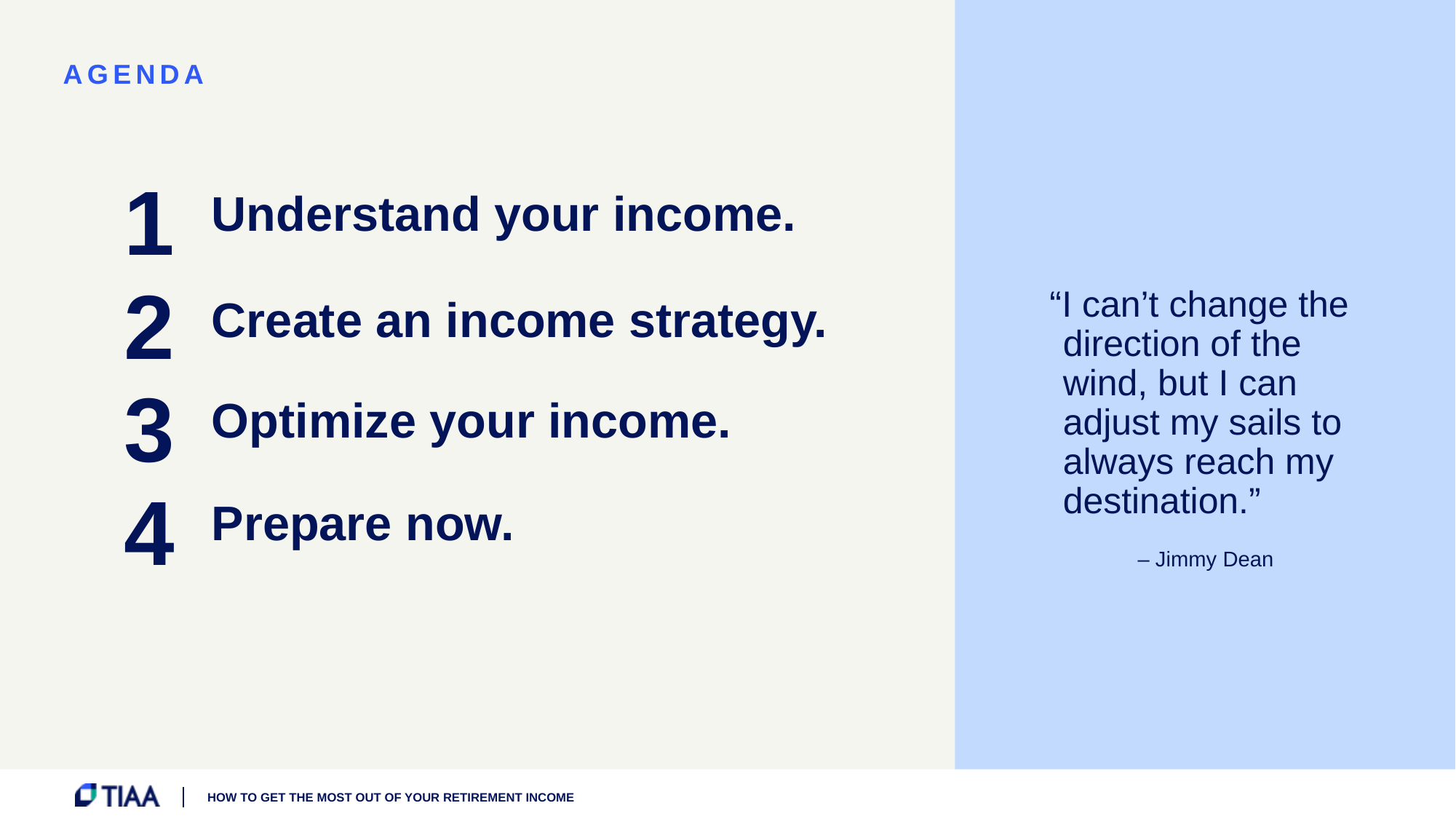

Understand your income.
“I can’t change the direction of the wind, but I can adjust my sails to always reach my destination.”
Create an income strategy.
Optimize your income.

Prepare now.
– Jimmy Dean